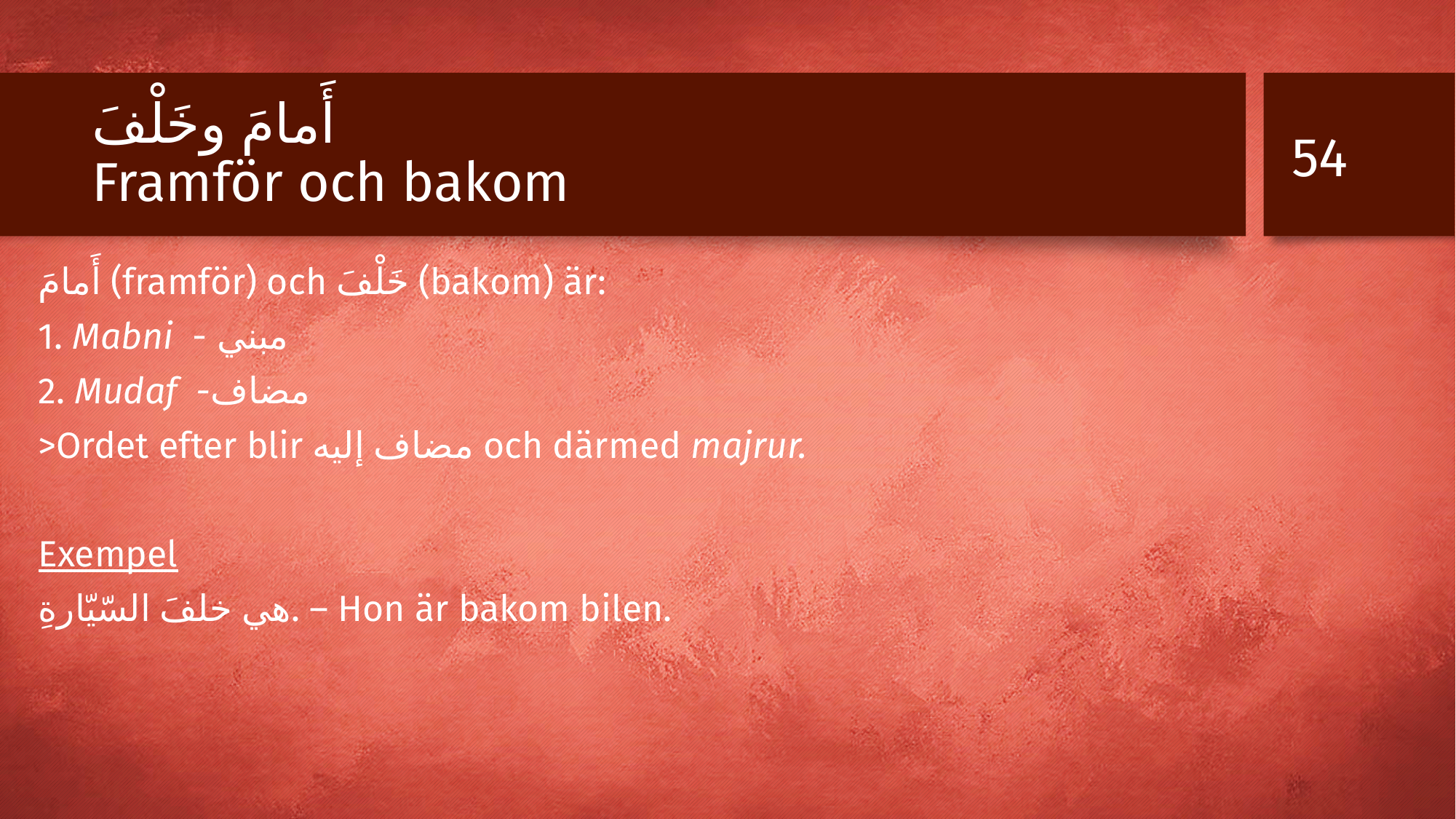

54
# أَمامَ وخَلْفَ Framför och bakom

أَمامَ (framför) och خَلْفَ (bakom) är:
1. Mabni  - مبني
2. Mudaf  -مضاف
>Ordet efter blir مضاف إليه och därmed majrur.

Exempel
هي خلفَ السّيّارةِ. – Hon är bakom bilen.